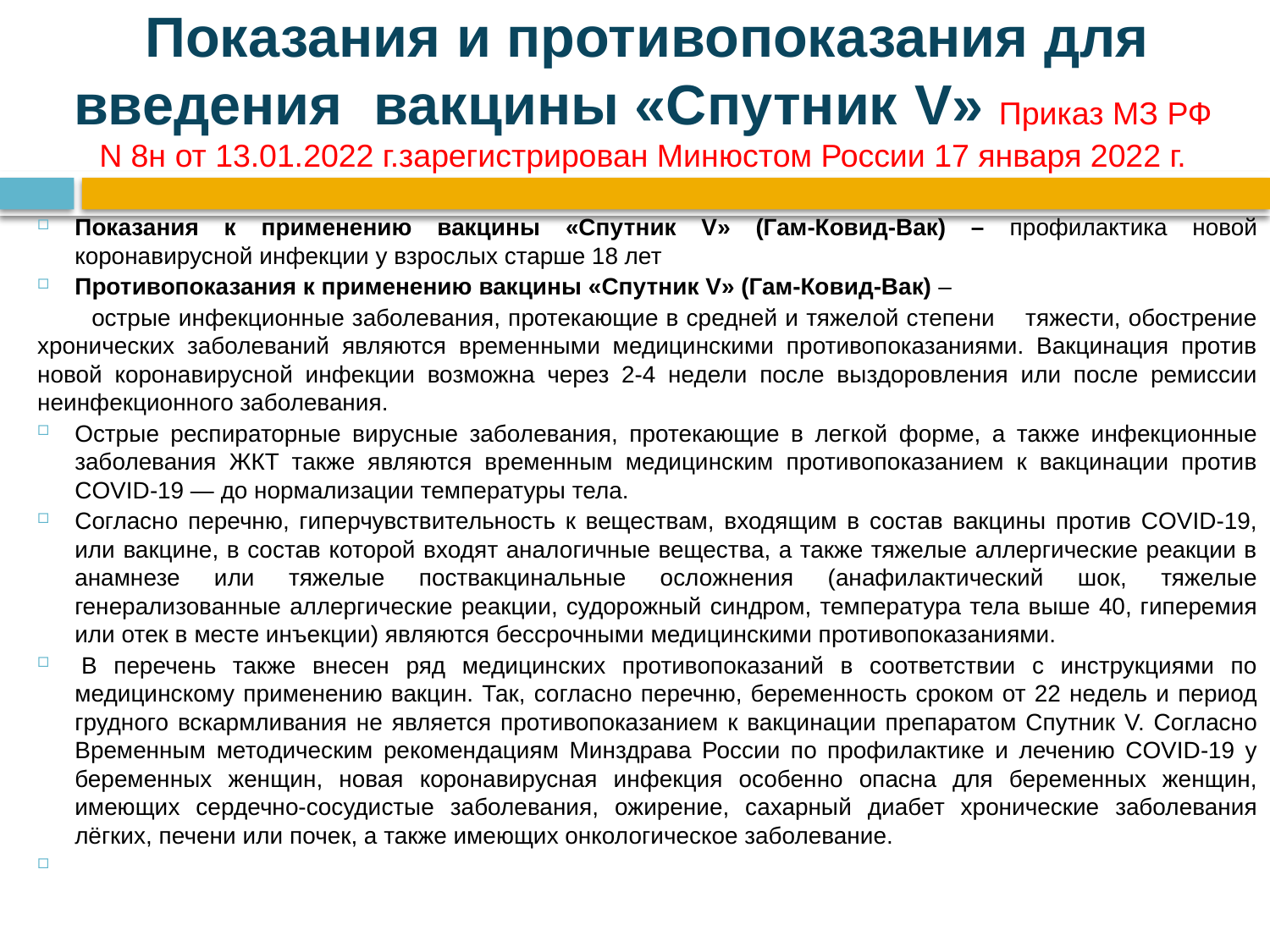

# Показания и противопоказания для введения  вакцины «Спутник V» Приказ МЗ РФ  N 8н от 13.01.2022 г.зарегистрирован Минюстом России 17 января 2022 г.
Показания к применению вакцины «Спутник V» (Гам-Ковид-Вак) – профилактика новой коронавирусной инфекции у взрослых старше 18 лет
Противопоказания к применению вакцины «Спутник V» (Гам-Ковид-Вак) –
       острые инфекционные заболевания, протекающие в средней и тяжелой степени    тяжести, обострение хронических заболеваний являются временными медицинскими противопоказаниями. Вакцинация против новой коронавирусной инфекции возможна через 2-4 недели после выздоровления или после ремиссии неинфекционного заболевания.
Острые респираторные вирусные заболевания, протекающие в легкой форме, а также инфекционные заболевания ЖКТ также являются временным медицинским противопоказанием к вакцинации против COVID-19 — до нормализации температуры тела.
Согласно перечню, гиперчувствительность к веществам, входящим в состав вакцины против COVID-19, или вакцине, в состав которой входят аналогичные вещества, а также тяжелые аллергические реакции в анамнезе или тяжелые поствакцинальные осложнения (анафилактический шок, тяжелые генерализованные аллергические реакции, судорожный синдром, температура тела выше 40, гиперемия или отек в месте инъекции) являются бессрочными медицинскими противопоказаниями.
 В перечень также внесен ряд медицинских противопоказаний в соответствии с инструкциями по медицинскому применению вакцин. Так, согласно перечню, беременность сроком от 22 недель и период грудного вскармливания не является противопоказанием к вакцинации препаратом Спутник V. Согласно Временным методическим рекомендациям Минздрава России по профилактике и лечению COVID-19 у беременных женщин, новая коронавирусная инфекция особенно опасна для беременных женщин, имеющих сердечно-сосудистые заболевания, ожирение, сахарный диабет хронические заболевания лёгких, печени или почек, а также имеющих онкологическое заболевание.